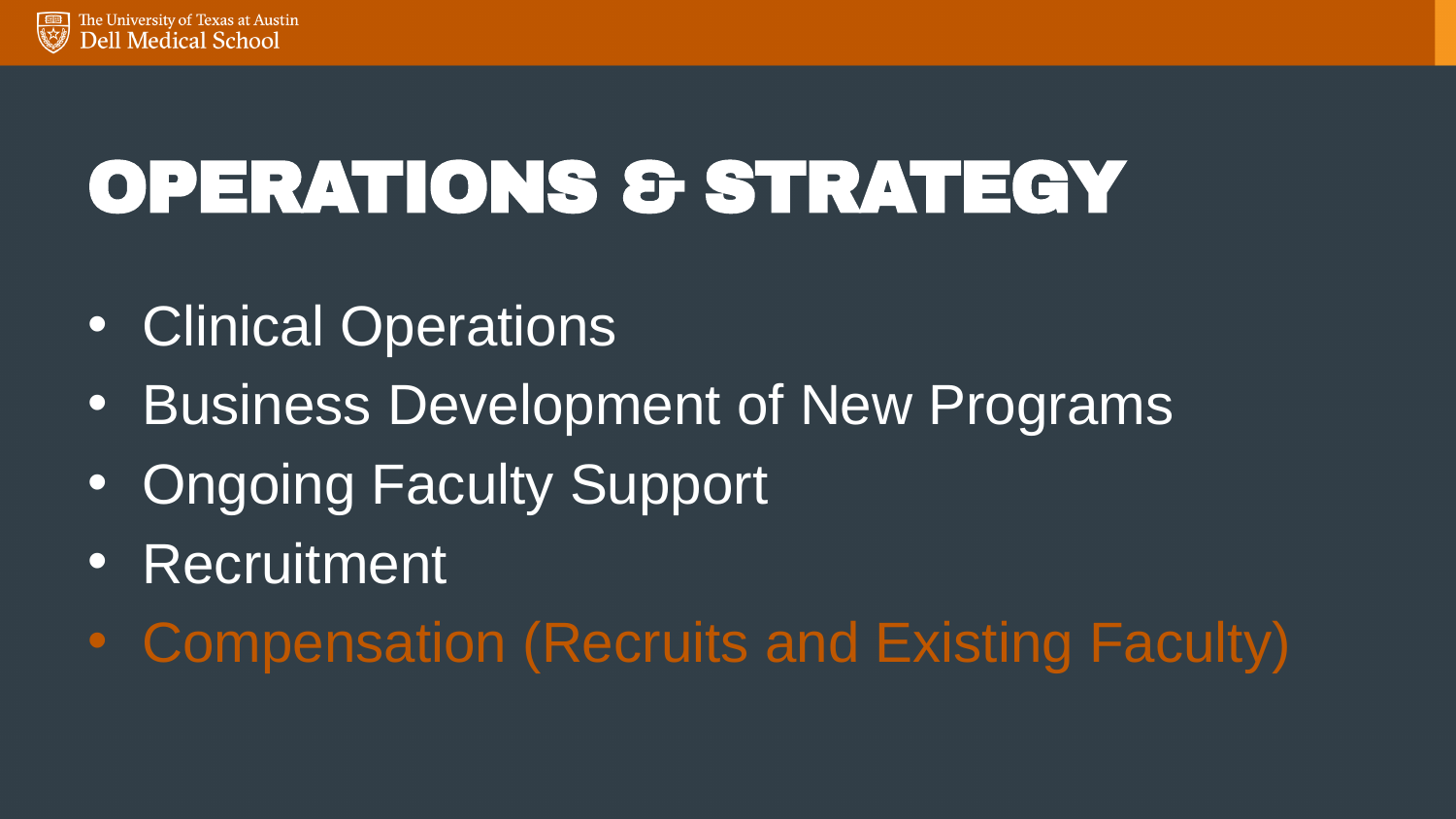

# Operations & Strategy
Clinical Operations
Business Development of New Programs
Ongoing Faculty Support
Recruitment
Compensation (Recruits and Existing Faculty)